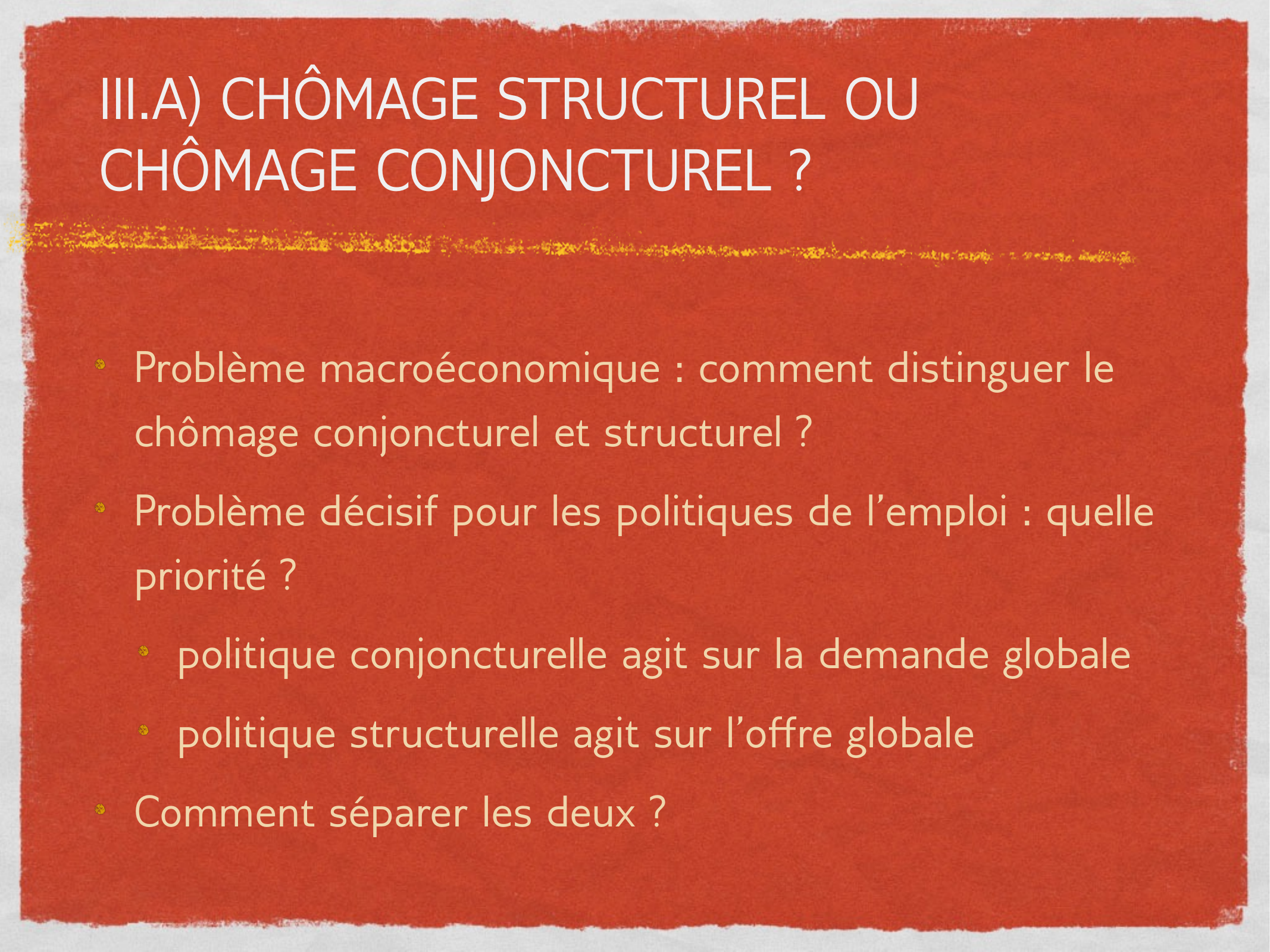

# III.A) Chômage structurel ou chômage conjoncturel ?
Problème macroéconomique : comment distinguer le chômage conjoncturel et structurel ?
Problème décisif pour les politiques de l’emploi : quelle priorité ?
politique conjoncturelle agit sur la demande globale
politique structurelle agit sur l’offre globale
Comment séparer les deux ?